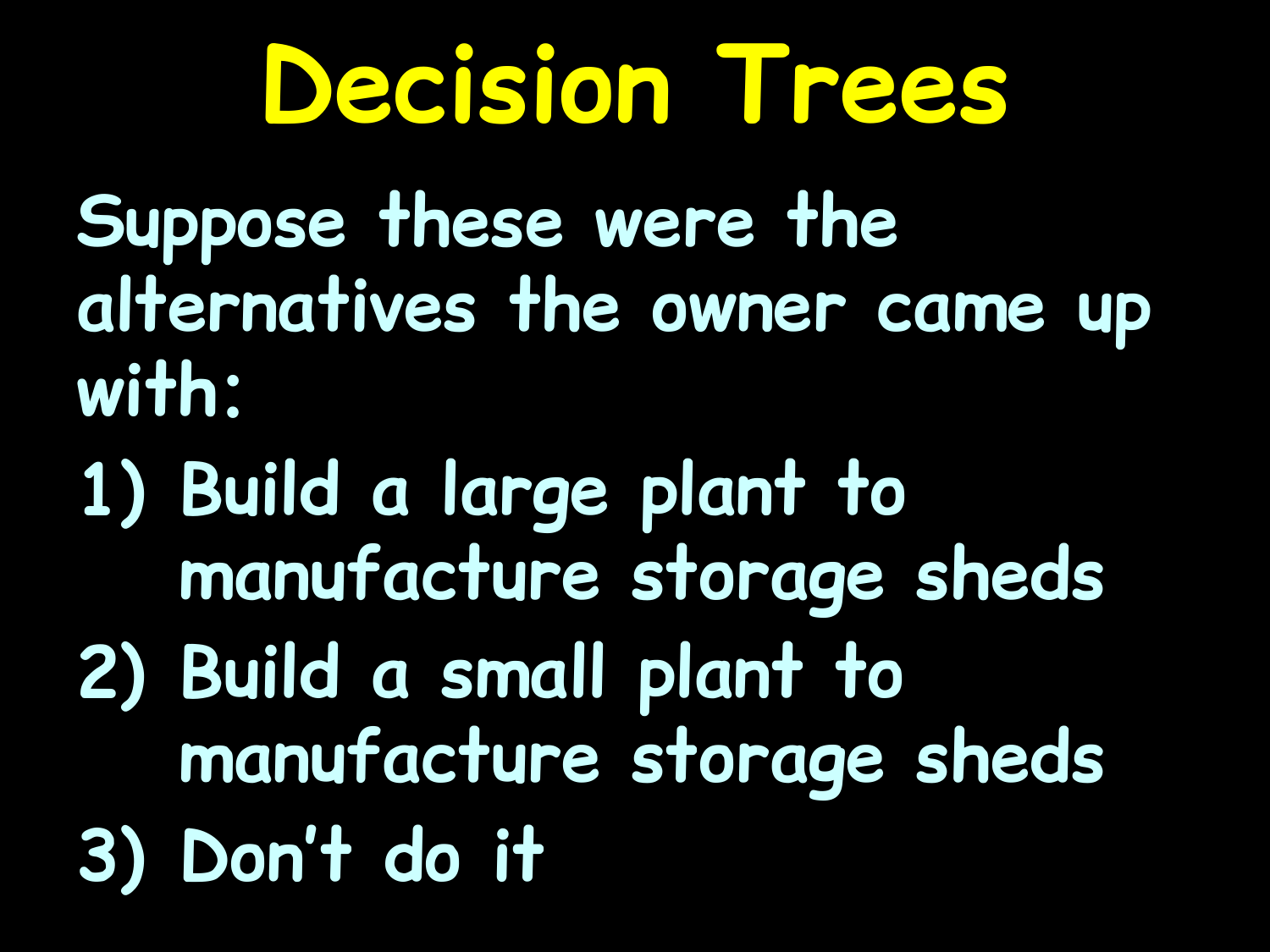

# Decision Trees
Suppose these were the alternatives the owner came up with:
Build a large plant to manufacture storage sheds
Build a small plant to manufacture storage sheds
Don’t do it